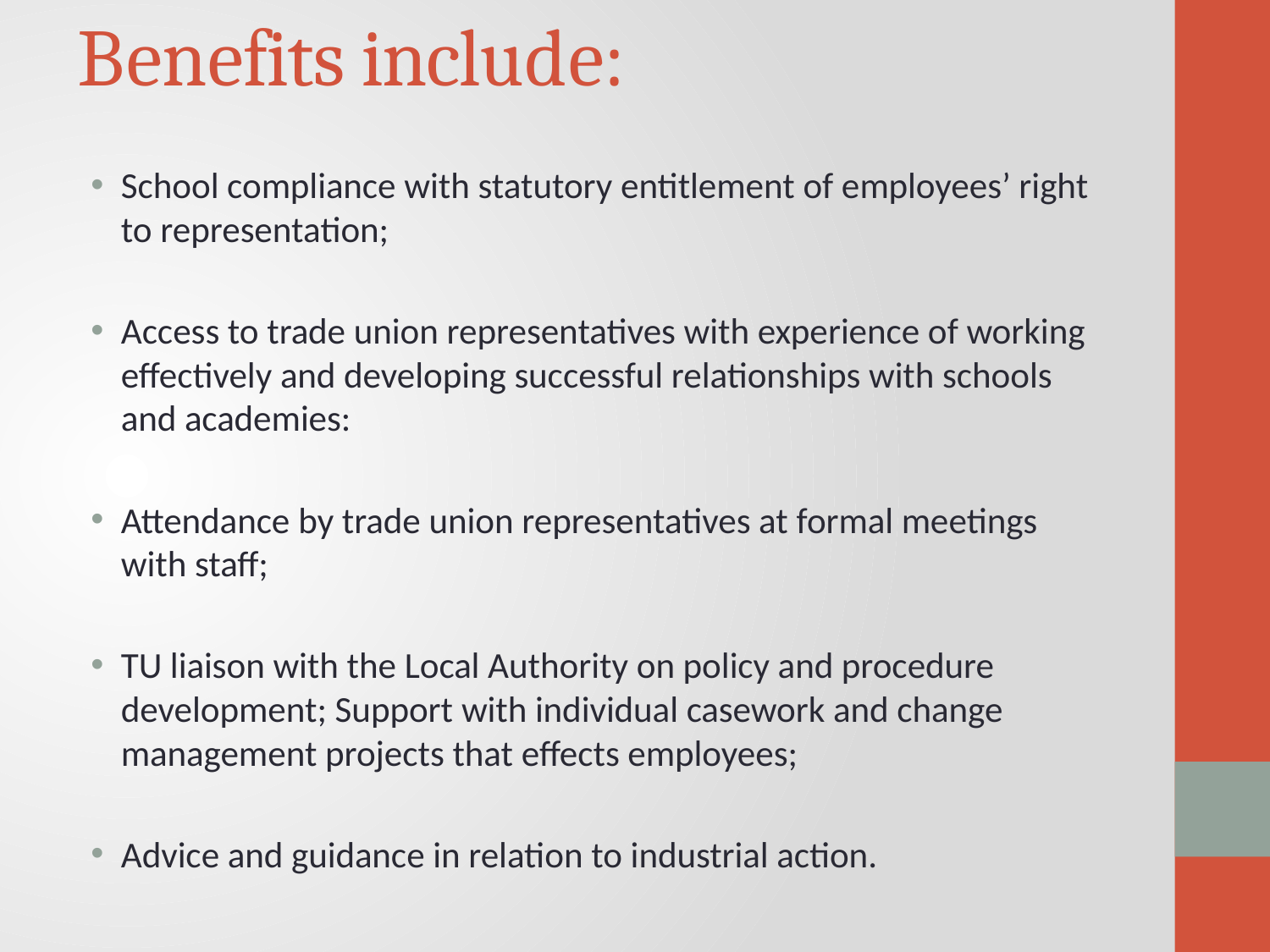

# Benefits include:
School compliance with statutory entitlement of employees’ right to representation;

Access to trade union representatives with experience of working effectively and developing successful relationships with schools and academies:

Attendance by trade union representatives at formal meetings with staff;

TU liaison with the Local Authority on policy and procedure development; Support with individual casework and change management projects that effects employees;

Advice and guidance in relation to industrial action.